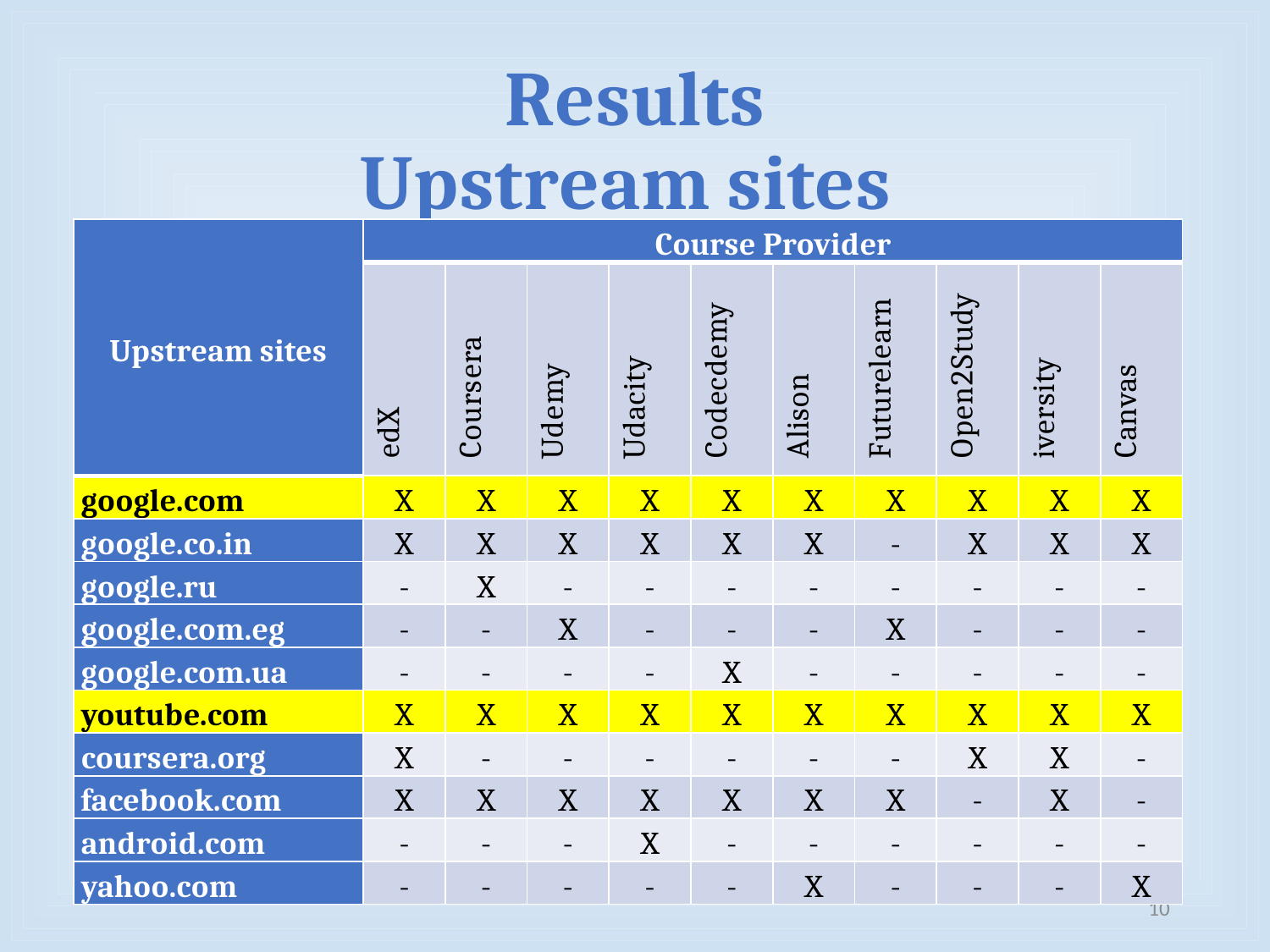

# Results Upstream sites
| Upstream sites | Course Provider |  |  |  |  |  |  |  |  |  |
| --- | --- | --- | --- | --- | --- | --- | --- | --- | --- | --- |
|  | edX | Coursera | Udemy | Udacity | Codecdemy | Alison | Futurelearn | Open2Study | iversity | Canvas |
| google.com | X | X | X | X | X | X | X | X | X | X |
| google.co.in | X | X | X | X | X | X | - | X | X | X |
| google.ru | - | X | - | - | - | - | - | - | - | - |
| google.com.eg | - | - | X | - | - | - | X | - | - | - |
| google.com.ua | - | - | - | - | X | - | - | - | - | - |
| youtube.com | X | X | X | X | X | X | X | X | X | X |
| coursera.org | X | - | - | - | - | - | - | X | X | - |
| facebook.com | X | X | X | X | X | X | X | - | X | - |
| android.com | - | - | - | X | - | - | - | - | - | - |
| yahoo.com | - | - | - | - | - | X | - | - | - | X |
10